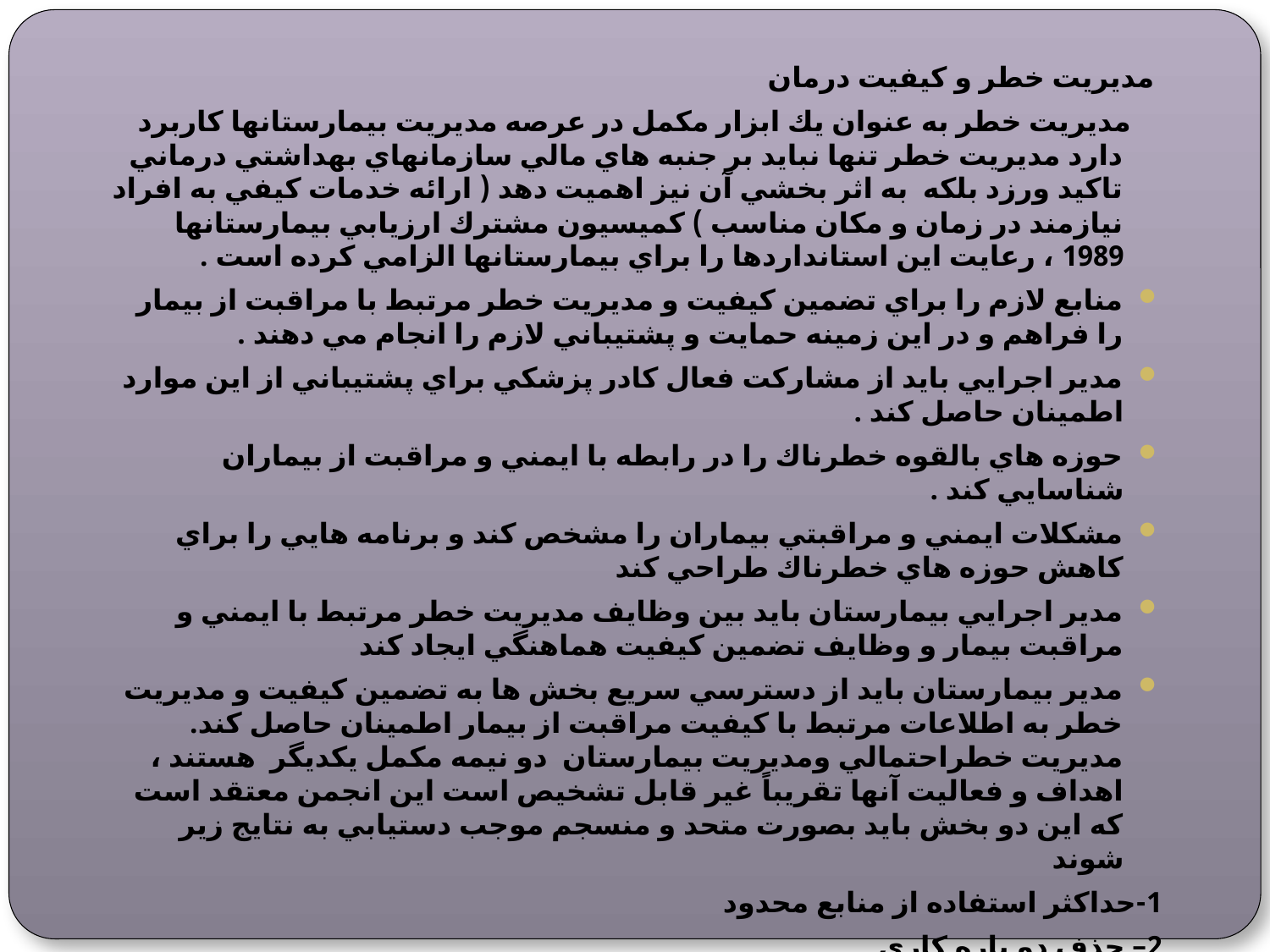

مديريت خطر و كيفيت درمان
    مديريت خطر به عنوان يك ابزار مكمل در عرصه مديريت بيمارستانها كاربرد دارد مديريت خطر تنها نبايد بر جنبه هاي مالي سازمانهاي بهداشتي درماني تاكيد ورزد بلكه  به اثر بخشي آن نيز اهميت دهد ( ارائه خدمات كيفي به افراد نيازمند در زمان و مكان مناسب ) كميسيون مشترك ارزيابي بيمارستانها 1989 ، رعايت اين استانداردها را براي بيمارستانها الزامي كرده است .
منابع لازم را براي تضمين كيفيت و مديريت خطر مرتبط با مراقبت از بيمار را فراهم و در اين زمينه حمايت و پشتيباني لازم را انجام مي دهند .
مدير اجرايي بايد از مشاركت فعال كادر پزشكي براي پشتيباني از اين موارد اطمينان حاصل كند .
حوزه هاي بالقوه خطرناك را در رابطه با ايمني و مراقبت از بيماران شناسايي كند .
مشكلات ايمني و مراقبتي بيماران را مشخص كند و برنامه هايي را براي كاهش حوزه هاي خطرناك طراحي كند
مدير اجرايي بيمارستان بايد بين وظايف مديريت خطر مرتبط با ايمني و مراقبت بيمار و وظايف تضمين كيفيت هماهنگي ايجاد كند
مدير بيمارستان بايد از دسترسي سريع بخش ها به تضمين كيفيت و مديريت خطر به اطلاعات مرتبط با كيفيت مراقبت از بيمار اطمينان حاصل كند. مديريت خطراحتمالي ومديريت بيمارستان  دو نيمه مكمل يكديگر  هستند ، اهداف و فعاليت آنها تقريباً غير قابل تشخيص است اين انجمن معتقد است كه اين دو بخش بايد بصورت متحد و منسجم موجب دستيابي به نتايج زير شوند
1-حداكثر استفاده از منابع محدود
2– حذف دو باره كاري
3 – توسعه راه حل هاي جديد براي مشكلات
4- توسعه برنامه هاي آموزشي